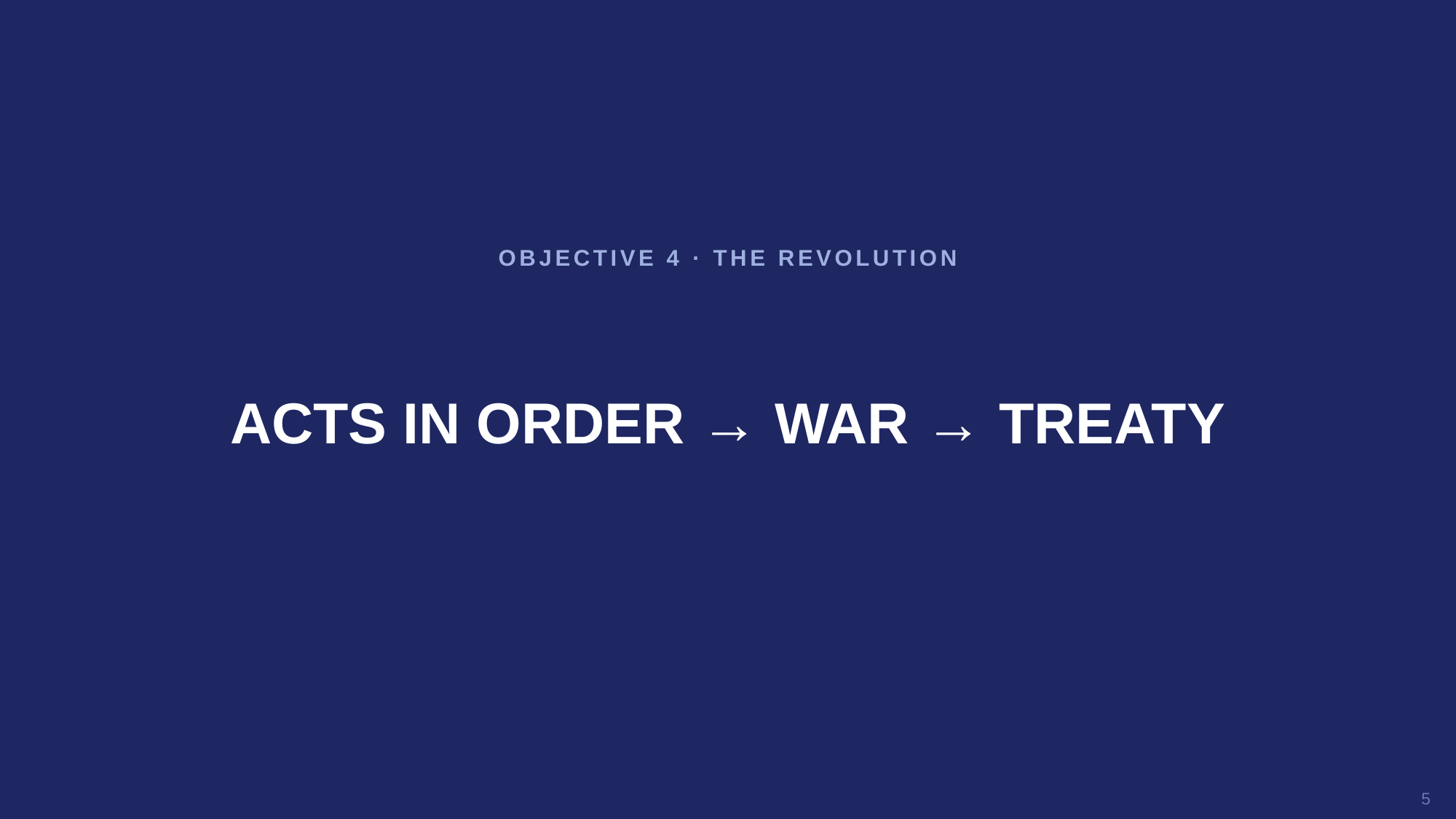

OBJECTIVE 4 · THE REVOLUTION
ACTS IN ORDER → WAR → TREATY
5